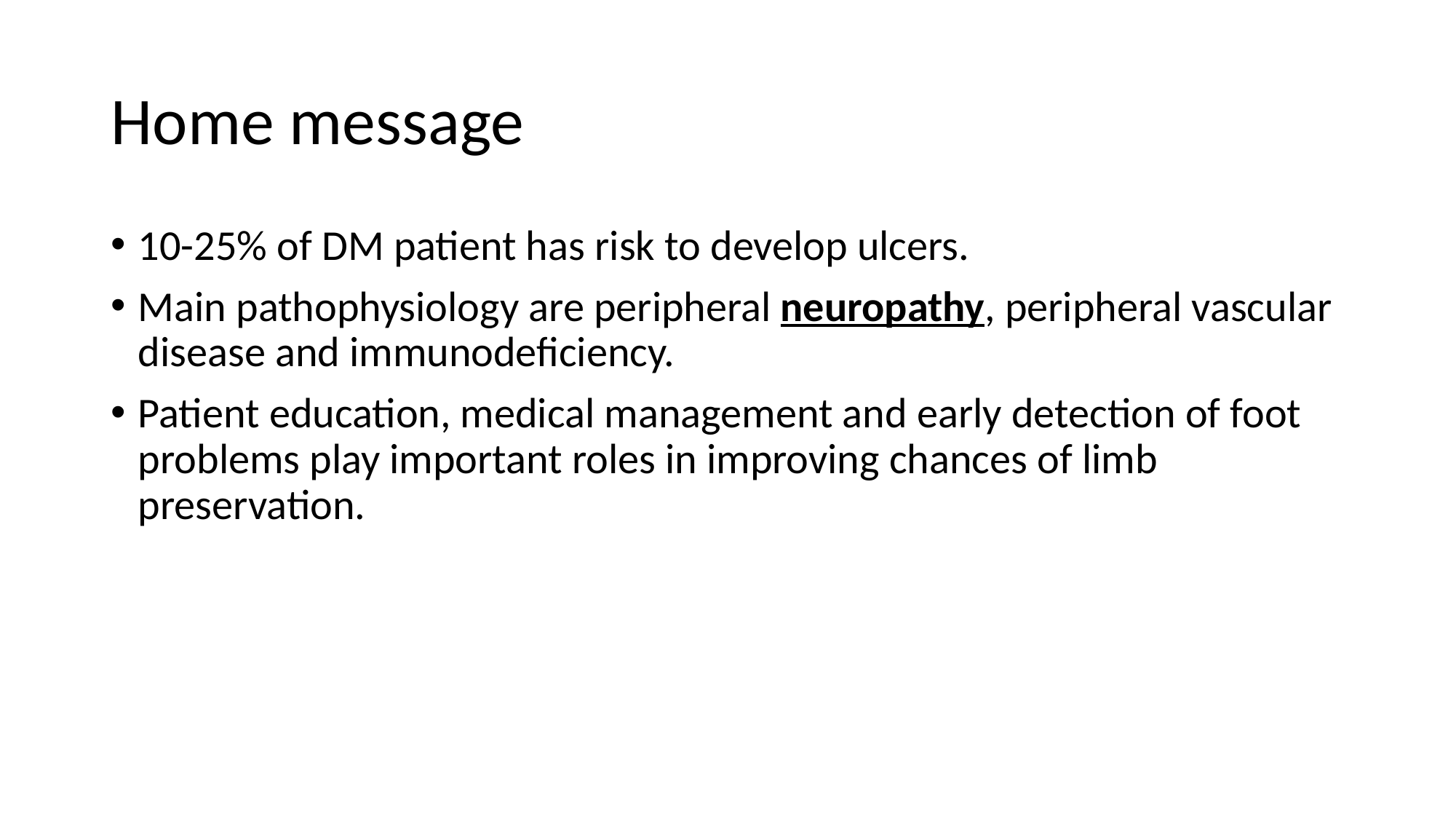

# Home message
10-25% of DM patient has risk to develop ulcers.
Main pathophysiology are peripheral neuropathy, peripheral vascular disease and immunodeficiency.
Patient education, medical management and early detection of foot problems play important roles in improving chances of limb preservation.